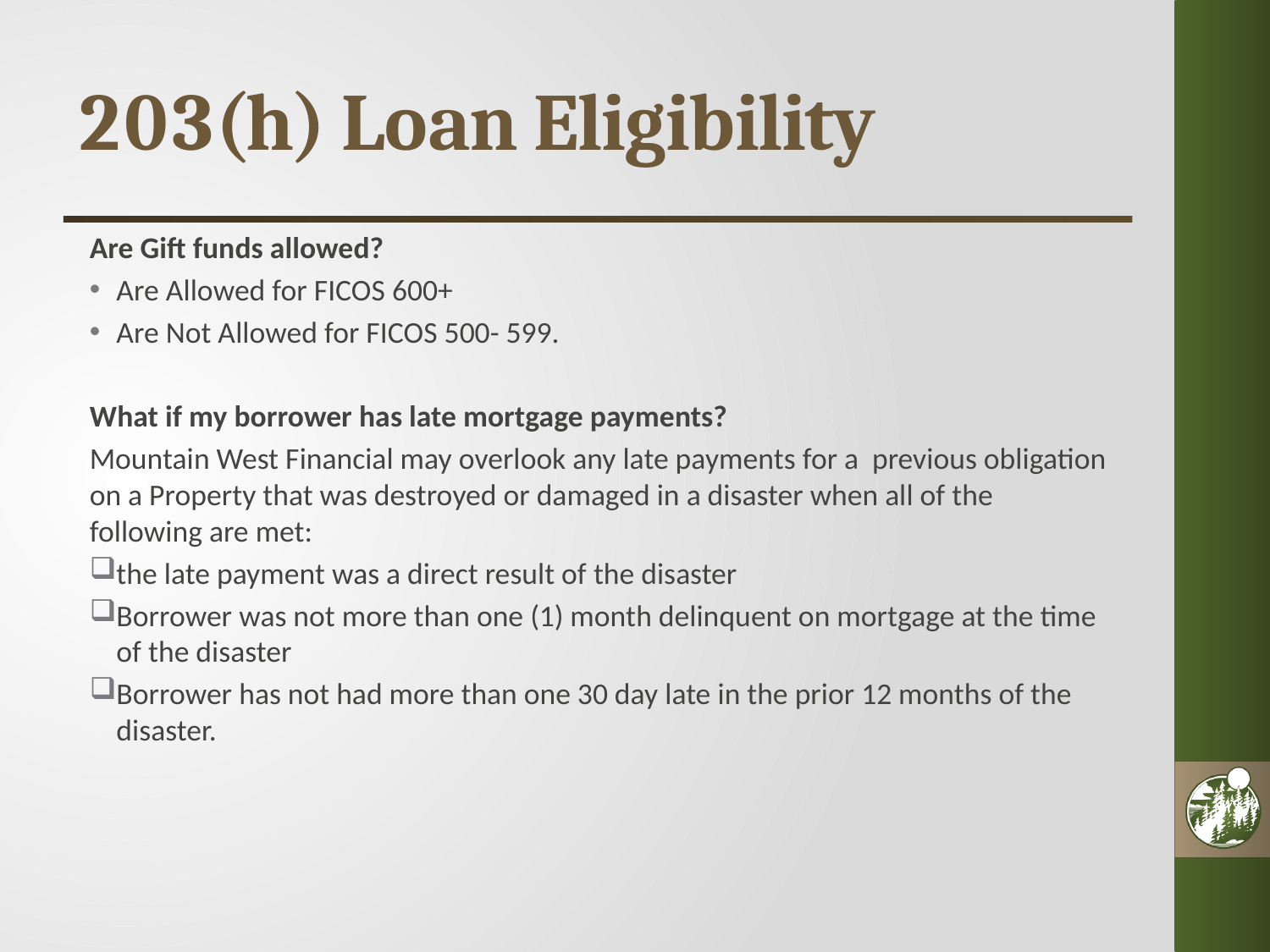

# 203(h) Loan Eligibility
Are Gift funds allowed?
Are Allowed for FICOS 600+
Are Not Allowed for FICOS 500- 599.

What if my borrower has late mortgage payments?
Mountain West Financial may overlook any late payments for a  previous obligation on a Property that was destroyed or damaged in a disaster when all of the following are met:
the late payment was a direct result of the disaster
Borrower was not more than one (1) month delinquent on mortgage at the time of the disaster
Borrower has not had more than one 30 day late in the prior 12 months of the disaster.